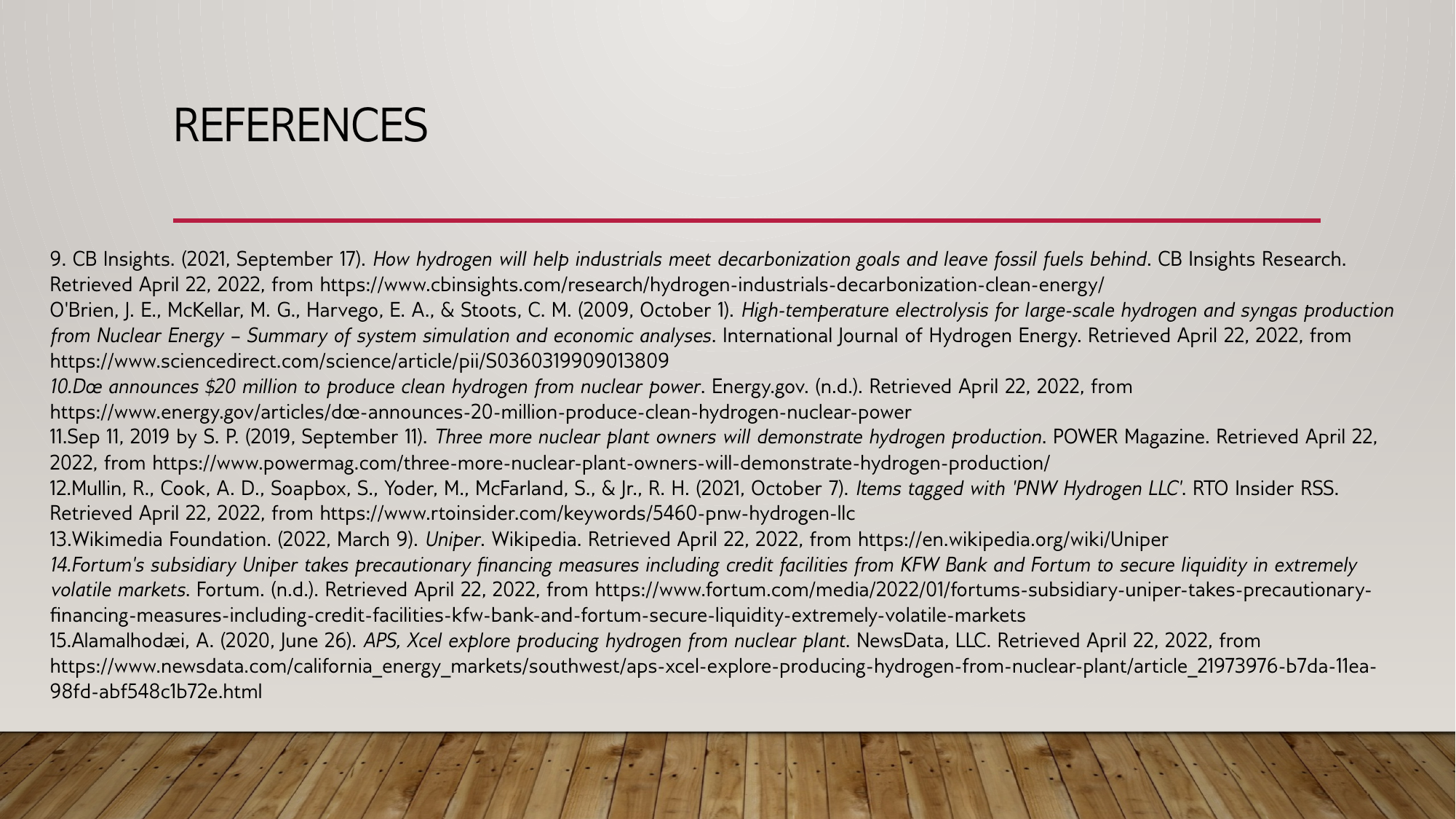

# References
9. CB Insights. (2021, September 17). How hydrogen will help industrials meet decarbonization goals and leave fossil fuels behind. CB Insights Research. Retrieved April 22, 2022, from https://www.cbinsights.com/research/hydrogen-industrials-decarbonization-clean-energy/
O'Brien, J. E., McKellar, M. G., Harvego, E. A., & Stoots, C. M. (2009, October 1). High-temperature electrolysis for large-scale hydrogen and syngas production from Nuclear Energy – Summary of system simulation and economic analyses. International Journal of Hydrogen Energy. Retrieved April 22, 2022, from https://www.sciencedirect.com/science/article/pii/S0360319909013809
10.Doe announces $20 million to produce clean hydrogen from nuclear power. Energy.gov. (n.d.). Retrieved April 22, 2022, from https://www.energy.gov/articles/doe-announces-20-million-produce-clean-hydrogen-nuclear-power
11.Sep 11, 2019 by S. P. (2019, September 11). Three more nuclear plant owners will demonstrate hydrogen production. POWER Magazine. Retrieved April 22, 2022, from https://www.powermag.com/three-more-nuclear-plant-owners-will-demonstrate-hydrogen-production/
12.Mullin, R., Cook, A. D., Soapbox, S., Yoder, M., McFarland, S., & Jr., R. H. (2021, October 7). Items tagged with 'PNW Hydrogen LLC'. RTO Insider RSS. Retrieved April 22, 2022, from https://www.rtoinsider.com/keywords/5460-pnw-hydrogen-llc
13.Wikimedia Foundation. (2022, March 9). Uniper. Wikipedia. Retrieved April 22, 2022, from https://en.wikipedia.org/wiki/Uniper
14.Fortum's subsidiary Uniper takes precautionary financing measures including credit facilities from KFW Bank and Fortum to secure liquidity in extremely volatile markets. Fortum. (n.d.). Retrieved April 22, 2022, from https://www.fortum.com/media/2022/01/fortums-subsidiary-uniper-takes-precautionary-financing-measures-including-credit-facilities-kfw-bank-and-fortum-secure-liquidity-extremely-volatile-markets
15.Alamalhodaei, A. (2020, June 26). APS, Xcel explore producing hydrogen from nuclear plant. NewsData, LLC. Retrieved April 22, 2022, from https://www.newsdata.com/california_energy_markets/southwest/aps-xcel-explore-producing-hydrogen-from-nuclear-plant/article_21973976-b7da-11ea-98fd-abf548c1b72e.html